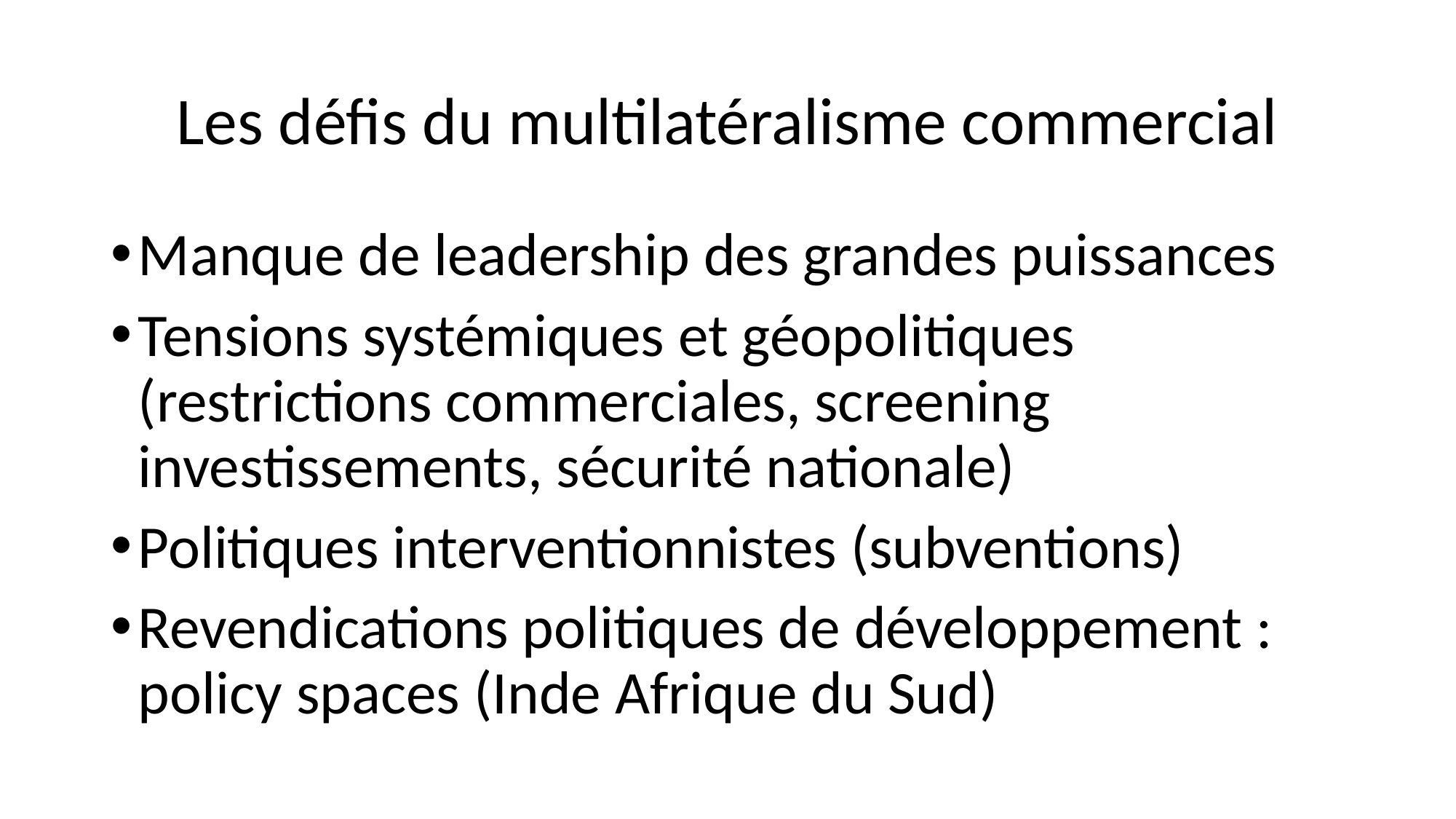

# Les défis du multilatéralisme commercial
Manque de leadership des grandes puissances
Tensions systémiques et géopolitiques (restrictions commerciales, screening investissements, sécurité nationale)
Politiques interventionnistes (subventions)
Revendications politiques de développement : policy spaces (Inde Afrique du Sud)